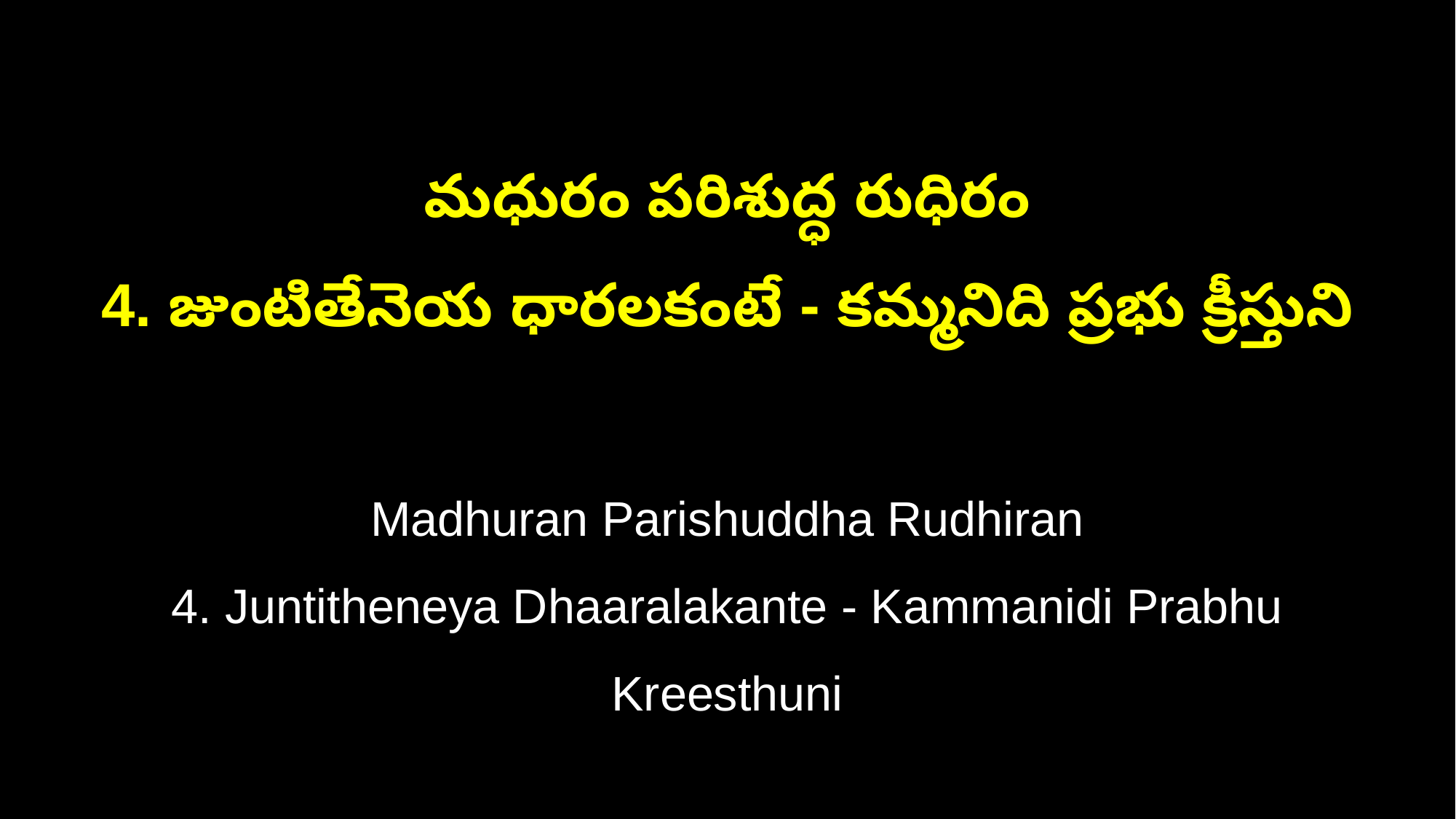

మధురం పరిశుద్ధ రుధిరం
4. జుంటితేనెయ ధారలకంటే - కమ్మనిది ప్రభు క్రీస్తుని
Madhuran Parishuddha Rudhiran
4. Juntitheneya Dhaaralakante - Kammanidi Prabhu Kreesthuni